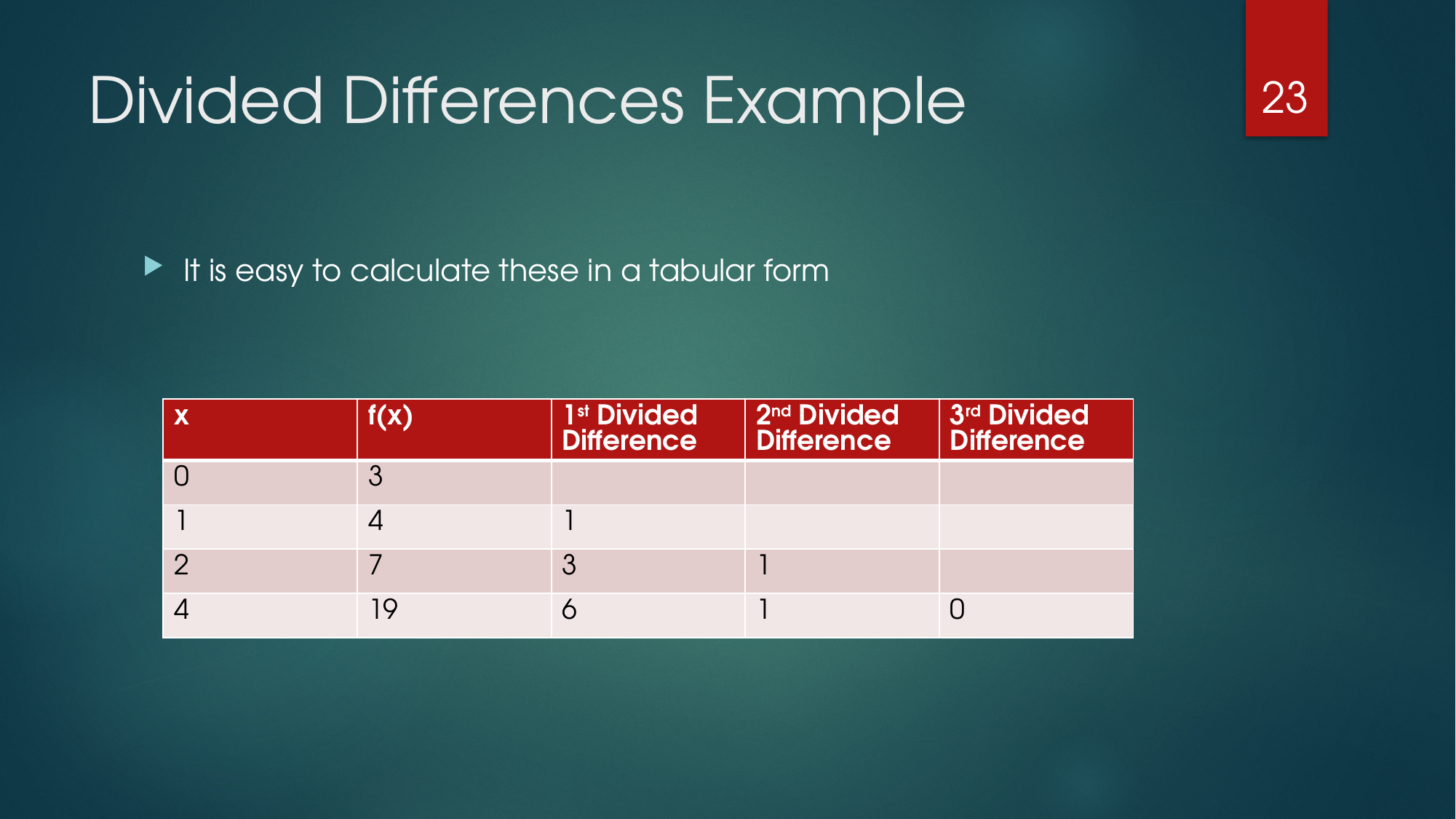

23
# Divided Differences Example
It is easy to calculate these in a tabular form

| x | f(x) | 1st Divided Difference | 2nd Divided Difference | 3rd Divided Difference |
| --- | --- | --- | --- | --- |
| 0 | 3 |  |  |  |
| 1 | 4 | 1 |  |  |
| 2 | 7 | 3 | 1 |  |
| 4 | 19 | 6 | 1 | 0 |